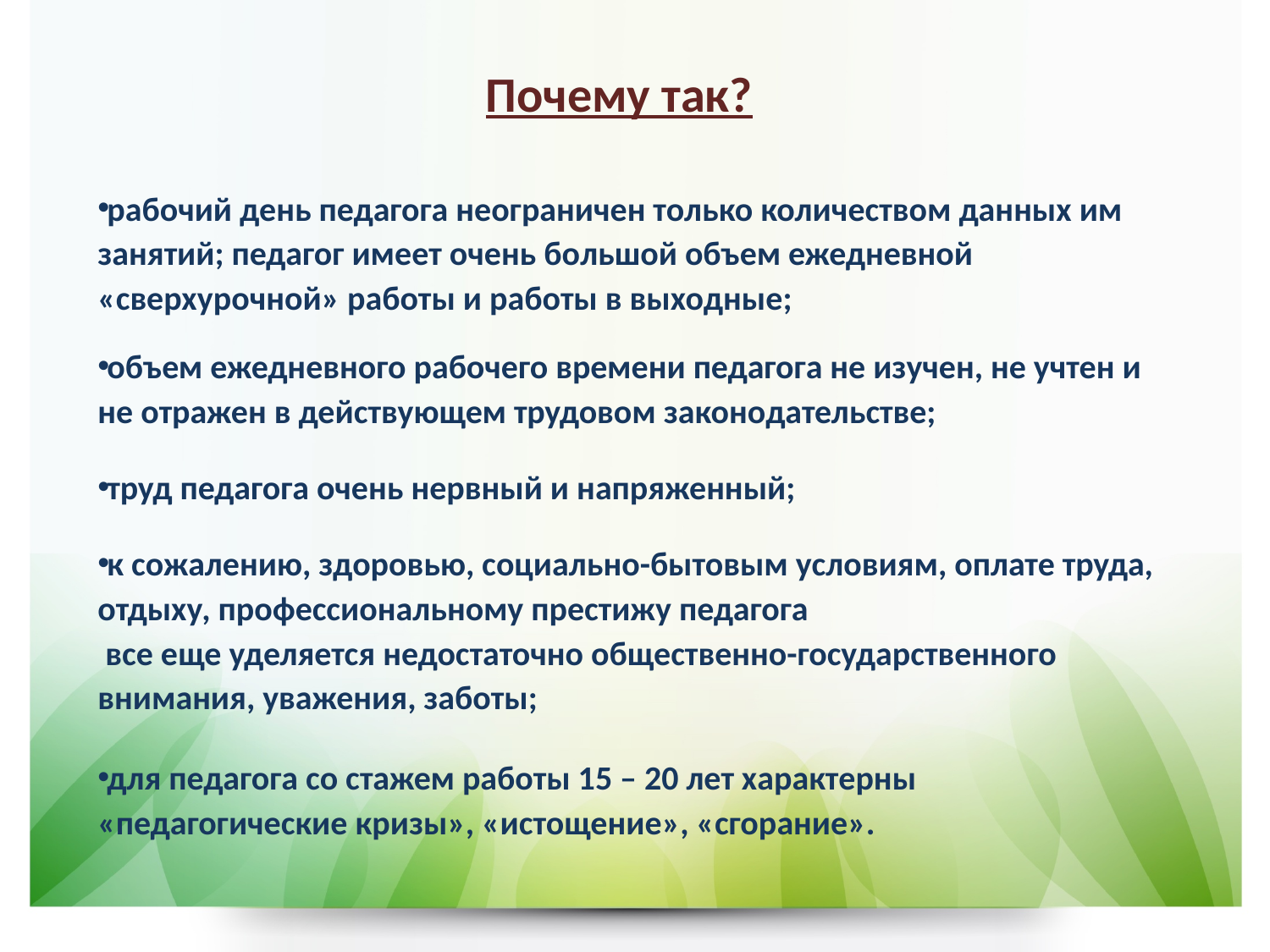

# Почему так?

рабочий день педагога неограничен только количеством данных им занятий; педагог имеет очень большой объем ежедневной «сверхурочной» работы и работы в выходные;

объем ежедневного рабочего времени педагога не изучен, не учтен и не отражен в действующем трудовом законодательстве;

труд педагога очень нервный и напряженный;

к сожалению, здоровью, социально-бытовым условиям, оплате труда, отдыху, профессиональному престижу педагога
 все еще уделяется недостаточно общественно-государственного внимания, уважения, заботы;

для педагога со стажем работы 15 – 20 лет характерны «педагогические кризы», «истощение», «сгорание».